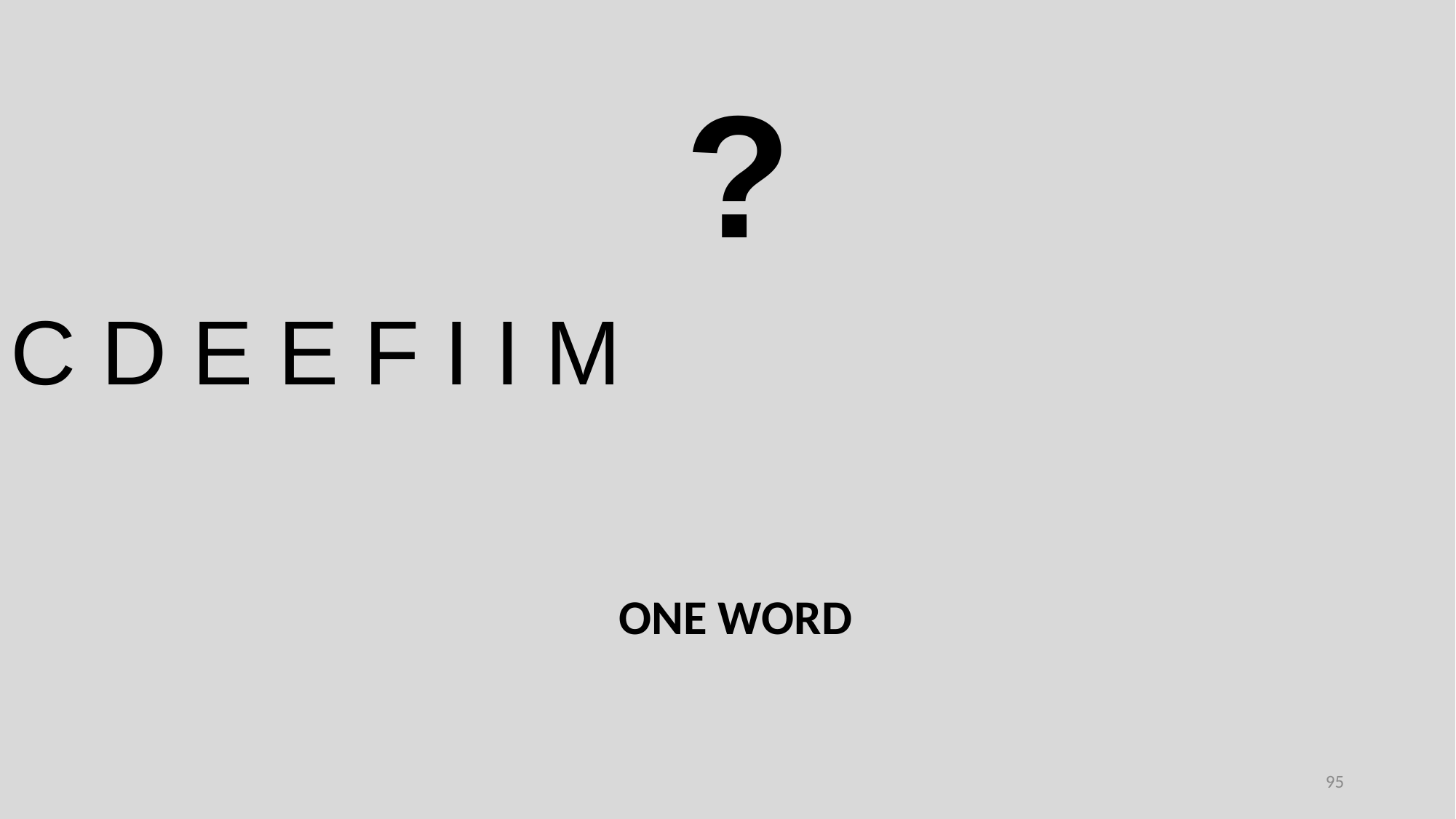

?
C D E E F I I M
ONE WORD
95